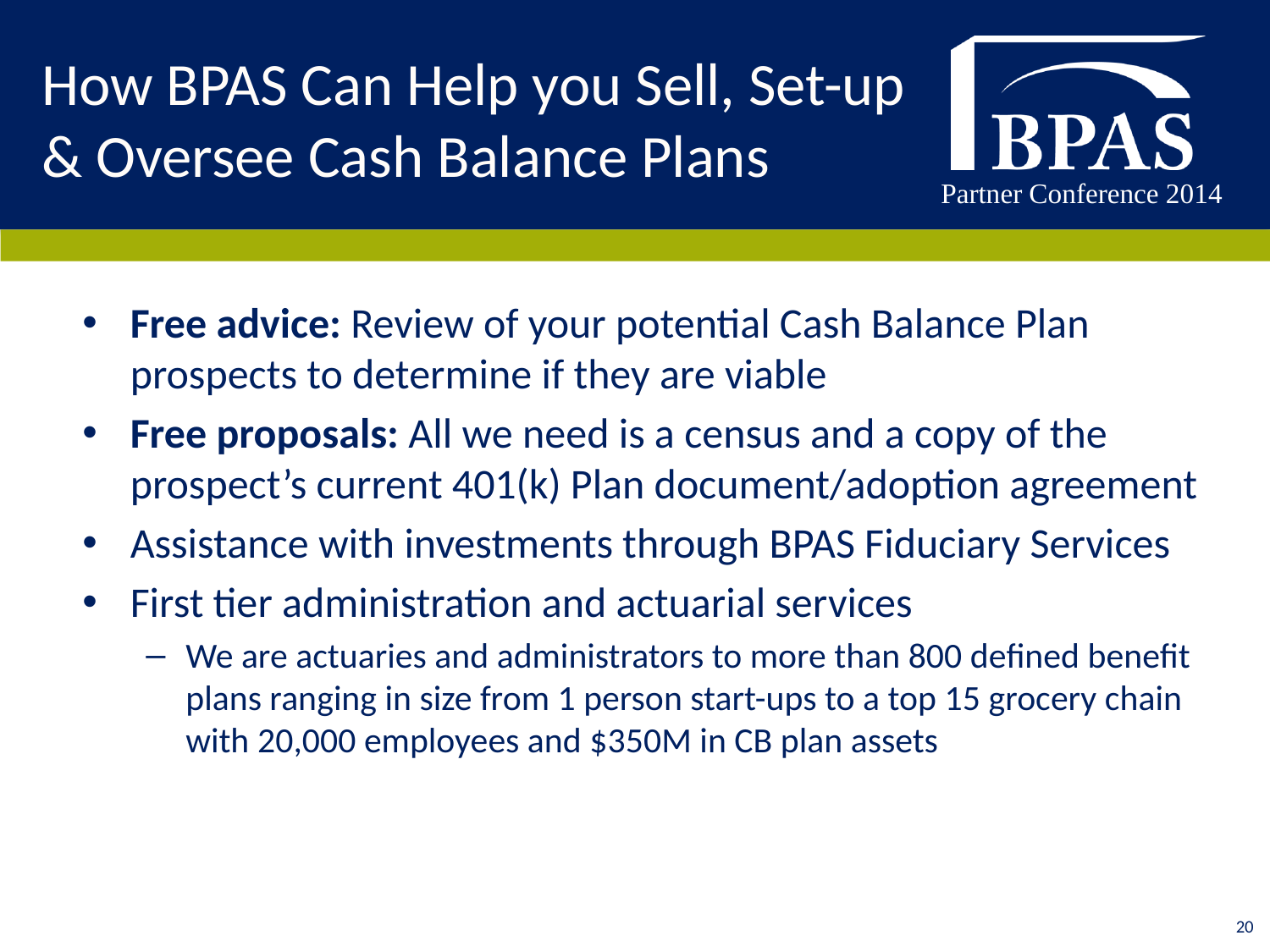

# How BPAS Can Help you Sell, Set-up & Oversee Cash Balance Plans
Free advice: Review of your potential Cash Balance Plan prospects to determine if they are viable
Free proposals: All we need is a census and a copy of the prospect’s current 401(k) Plan document/adoption agreement
Assistance with investments through BPAS Fiduciary Services
First tier administration and actuarial services
We are actuaries and administrators to more than 800 defined benefit plans ranging in size from 1 person start-ups to a top 15 grocery chain with 20,000 employees and $350M in CB plan assets